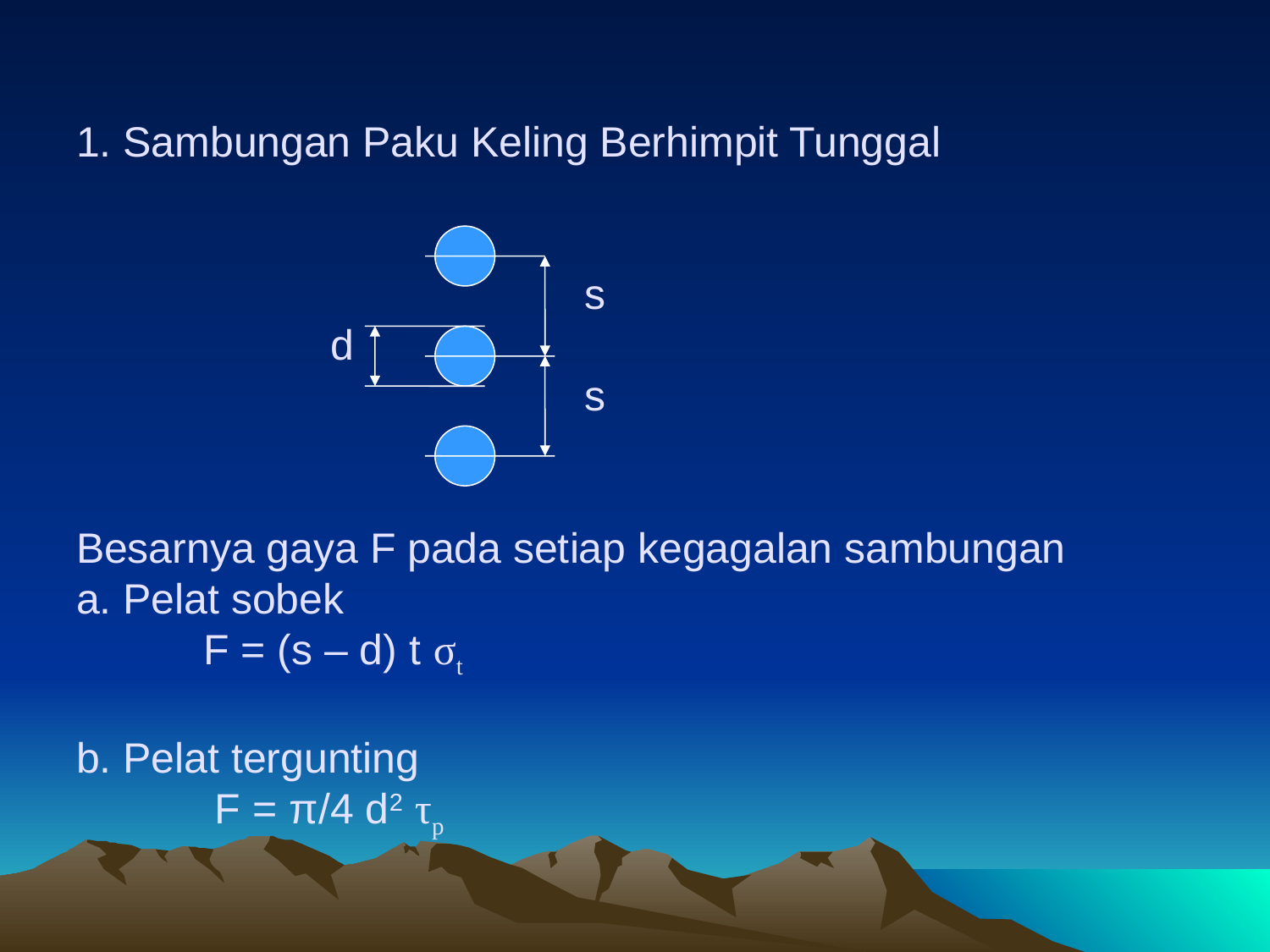

# 1. Sambungan Paku Keling Berhimpit Tunggal s d s Besarnya gaya F pada setiap kegagalan sambungan a. Pelat sobek F = (s – d) t σt b. Pelat tergunting F = π/4 d2 τp